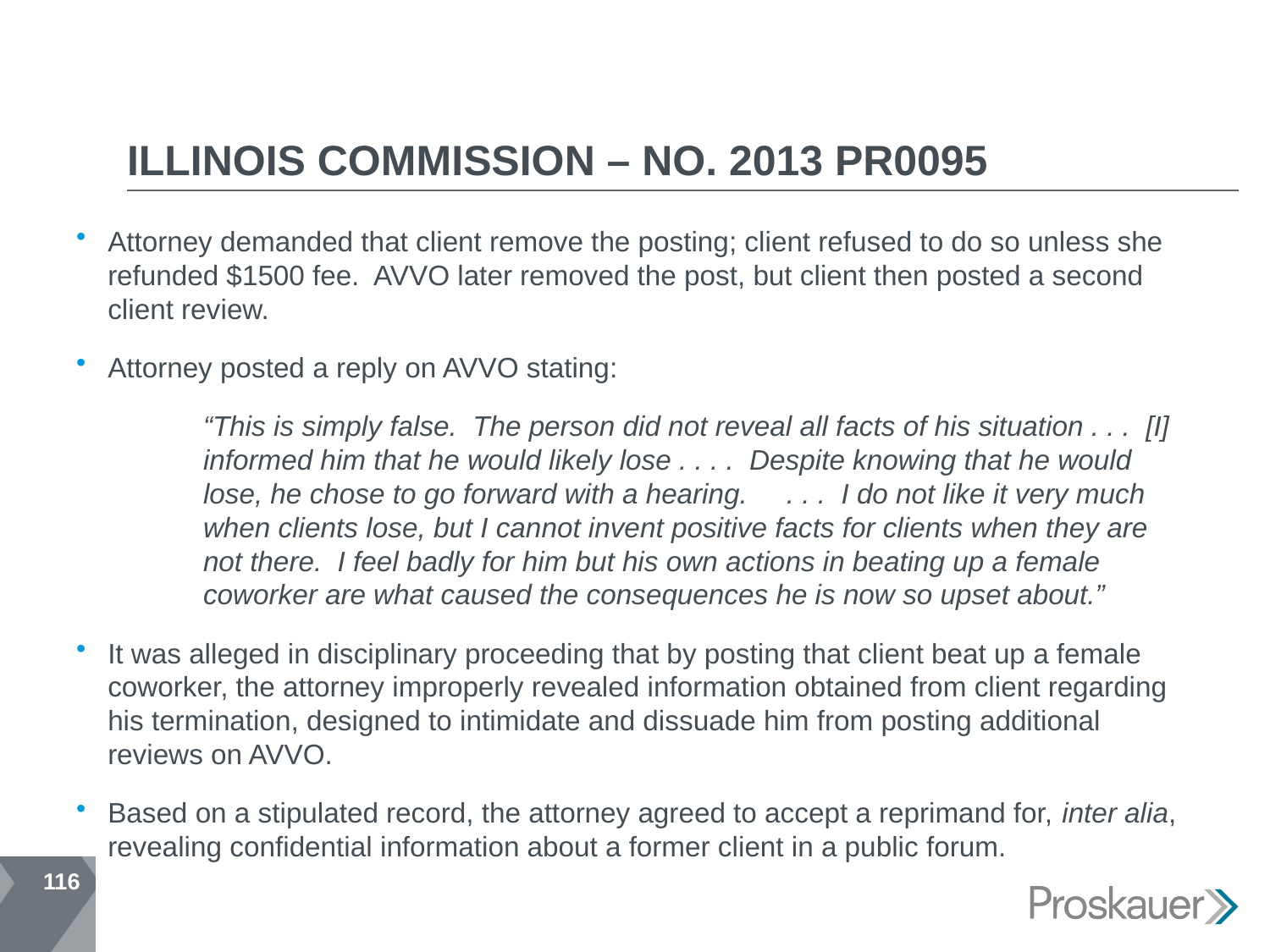

# ILLINOIS COMMISSION – NO. 2013 PR0095

Attorney demanded that client remove the posting; client refused to do so unless she refunded $1500 fee.  AVVO later removed the post, but client then posted a second client review.
Attorney posted a reply on AVVO stating:
“This is simply false.  The person did not reveal all facts of his situation . . .  [I] informed him that he would likely lose . . . .  Despite knowing that he would lose, he chose to go forward with a hearing.     . . .  I do not like it very much when clients lose, but I cannot invent positive facts for clients when they are not there.  I feel badly for him but his own actions in beating up a female coworker are what caused the consequences he is now so upset about.”
It was alleged in disciplinary proceeding that by posting that client beat up a female coworker, the attorney improperly revealed information obtained from client regarding his termination, designed to intimidate and dissuade him from posting additional reviews on AVVO.
Based on a stipulated record, the attorney agreed to accept a reprimand for, inter alia, revealing confidential information about a former client in a public forum.
116